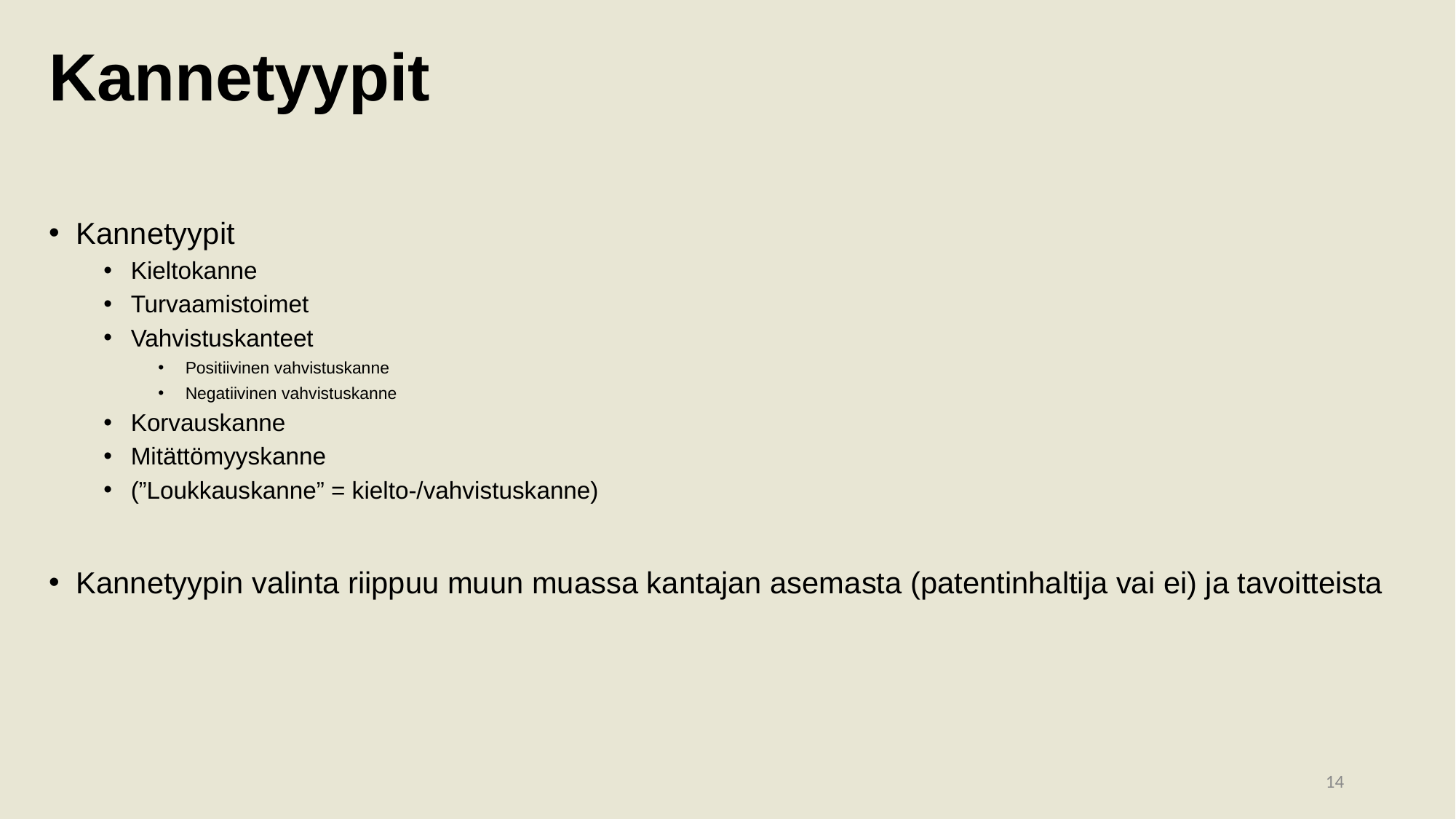

# Kannetyypit
Kannetyypit
Kieltokanne
Turvaamistoimet
Vahvistuskanteet
Positiivinen vahvistuskanne
Negatiivinen vahvistuskanne
Korvauskanne
Mitättömyyskanne
(”Loukkauskanne” = kielto-/vahvistuskanne)

Kannetyypin valinta riippuu muun muassa kantajan asemasta (patentinhaltija vai ei) ja tavoitteista

14